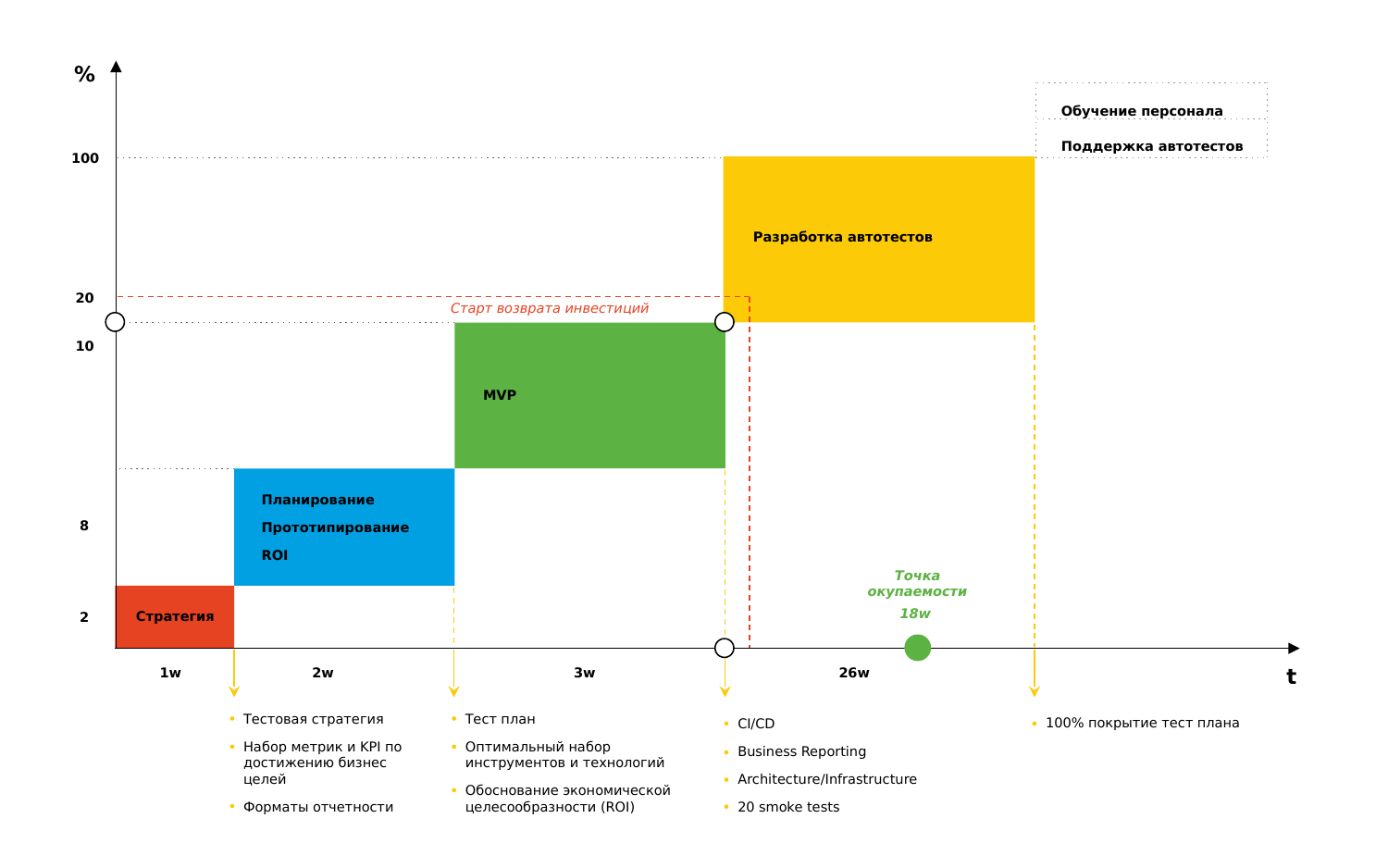

%
Обучение персонала
Поддержка автотестов
100

Разработка автотестов
20
Старт возврата инвестиций

10
MVP

Планирование
Прототипирование
ROI
8
Точка окупаемости

18w
Стратегия
2

1w
2w
3w
26w
t
100% покрытие тест плана
Тестовая стратегия
Набор метрик и KPI по достижению бизнес целей
Форматы отчетности
Тест план
Оптимальный набор инструментов и технологий
Обоснование экономической целесообразности (ROI)
CI/CD
Business Reporting
Architecture/Infrastructure
20 smoke tests